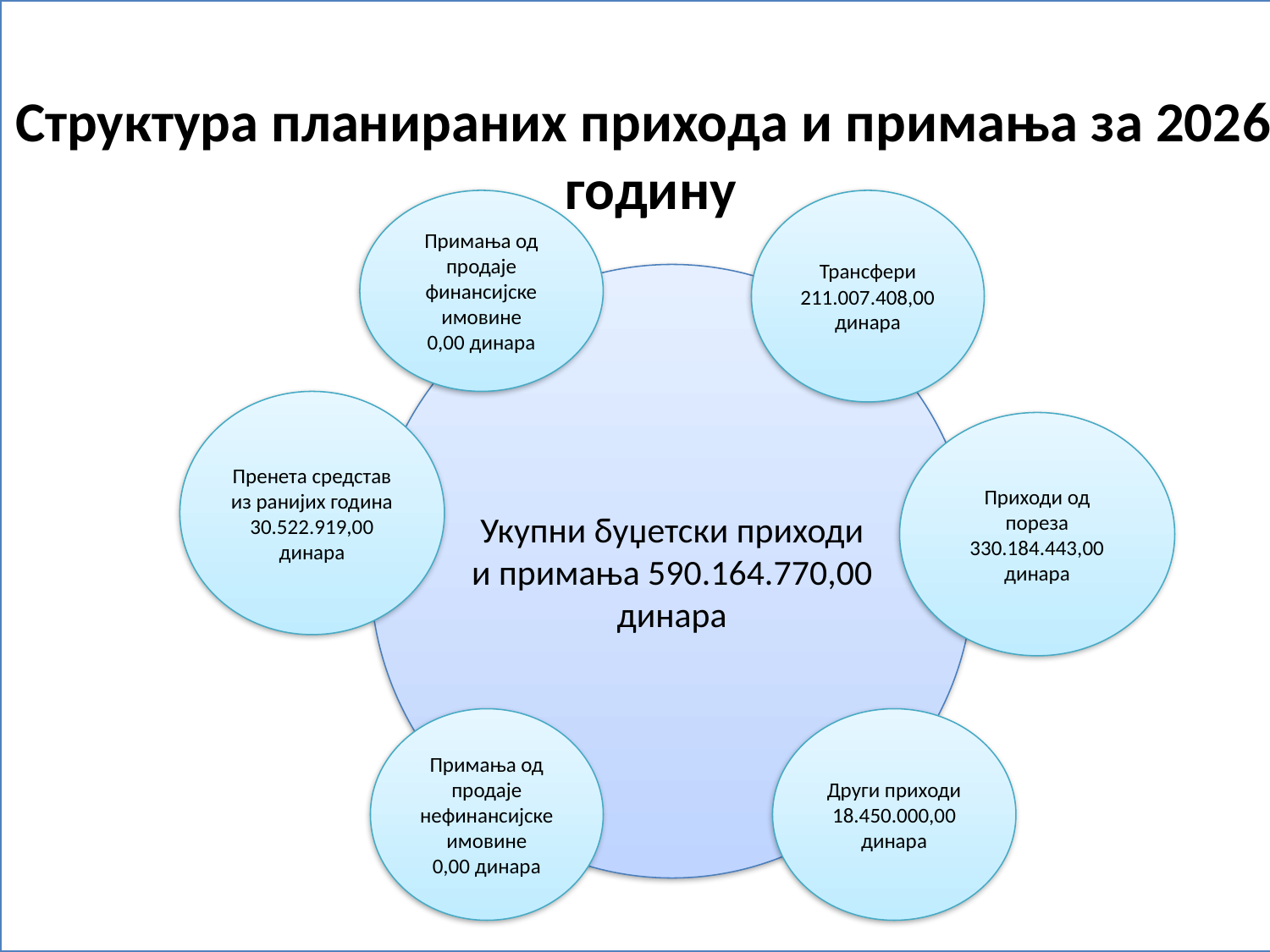

Структура планираних прихода и примања за 2026. годину
Примања од продаје финансијске имовине
0,00 динара
Трансфери
211.007.408,00динара
Укупни буџетски приходи и примања 590.164.770,00 динара
#
Пренета средстав из ранијих година
30.522.919,00 динара
Приходи од пореза
330.184.443,00 динара
Примања од продаје нефинансијске имовине
0,00 динара
Други приходи
18.450.000,00 динара